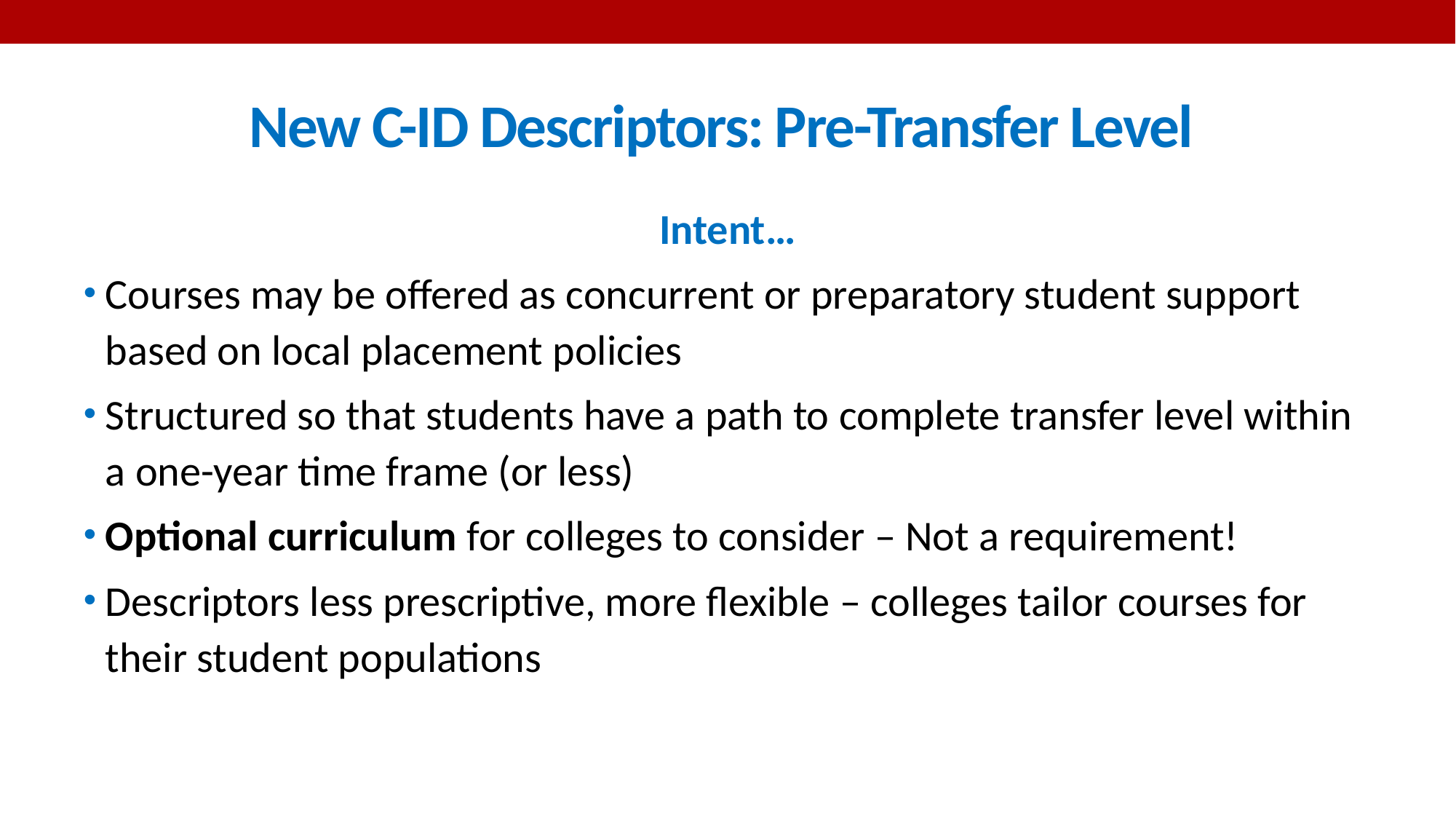

# New C-ID Descriptors: Pre-Transfer Level
Intent…
Courses may be offered as concurrent or preparatory student support based on local placement policies
Structured so that students have a path to complete transfer level within a one-year time frame (or less)
Optional curriculum for colleges to consider – Not a requirement!
Descriptors less prescriptive, more flexible – colleges tailor courses for their student populations